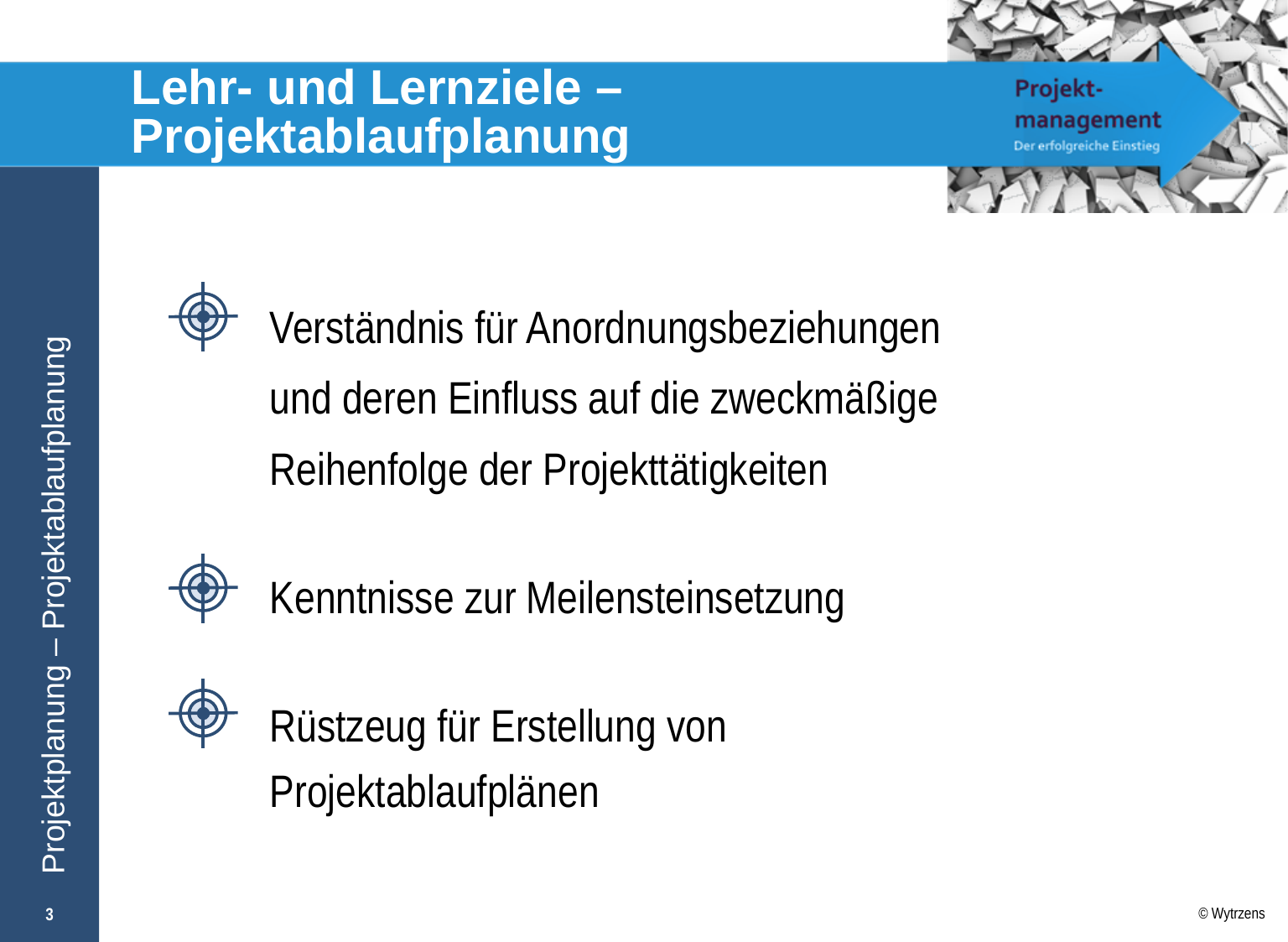

# Lehr- und Lernziele – Projektablaufplanung
Verständnis für Anordnungsbeziehungen und deren Einfluss auf die zweckmäßige Reihenfolge der Projekttätigkeiten
Kenntnisse zur Meilensteinsetzung
Rüstzeug für Erstellung von Projektablaufplänen

3